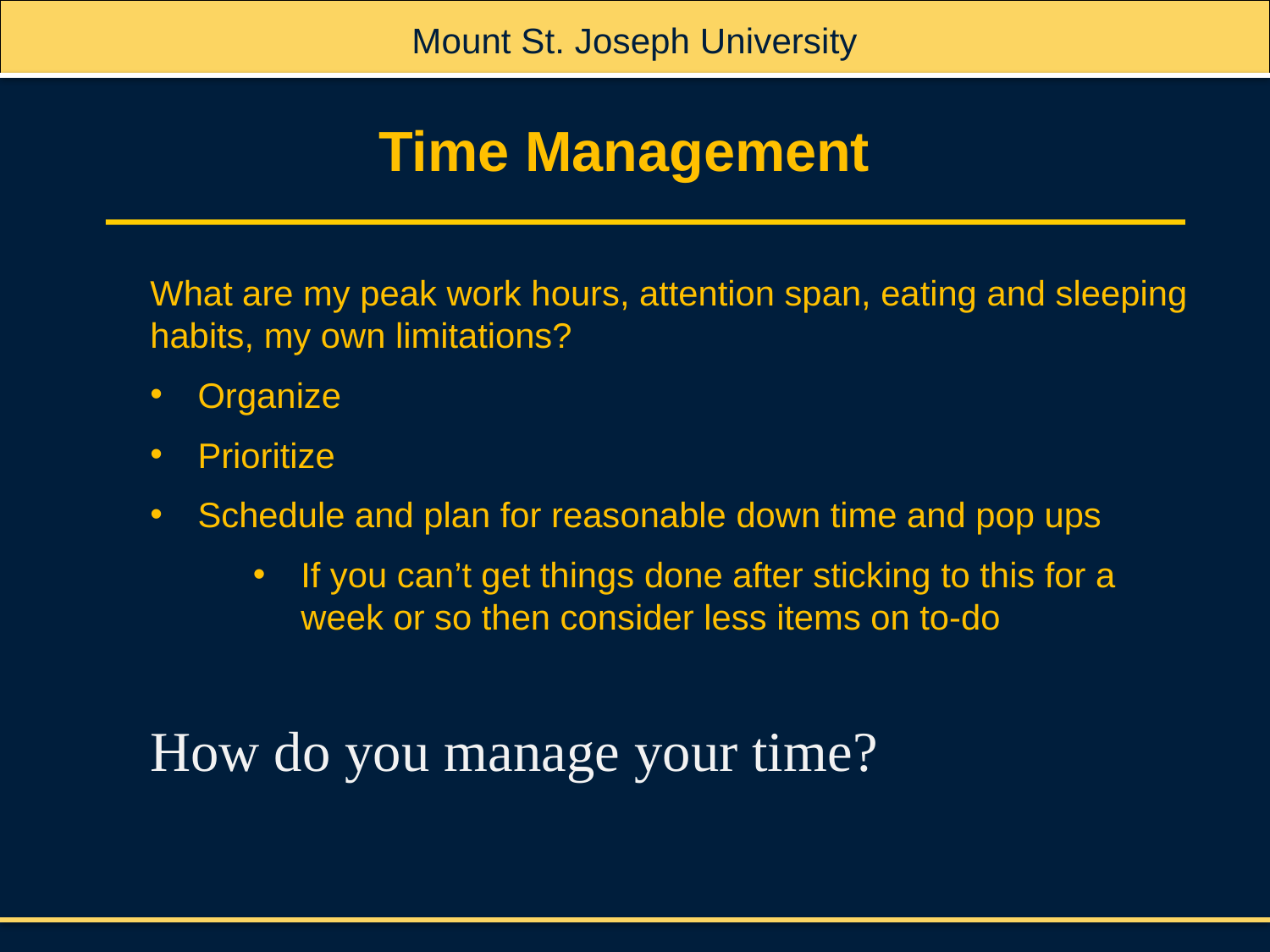

Time Management

What are my peak work hours, attention span, eating and sleeping habits, my own limitations?
Organize
Prioritize
Schedule and plan for reasonable down time and pop ups
If you can’t get things done after sticking to this for a week or so then consider less items on to-do

How do you manage your time?